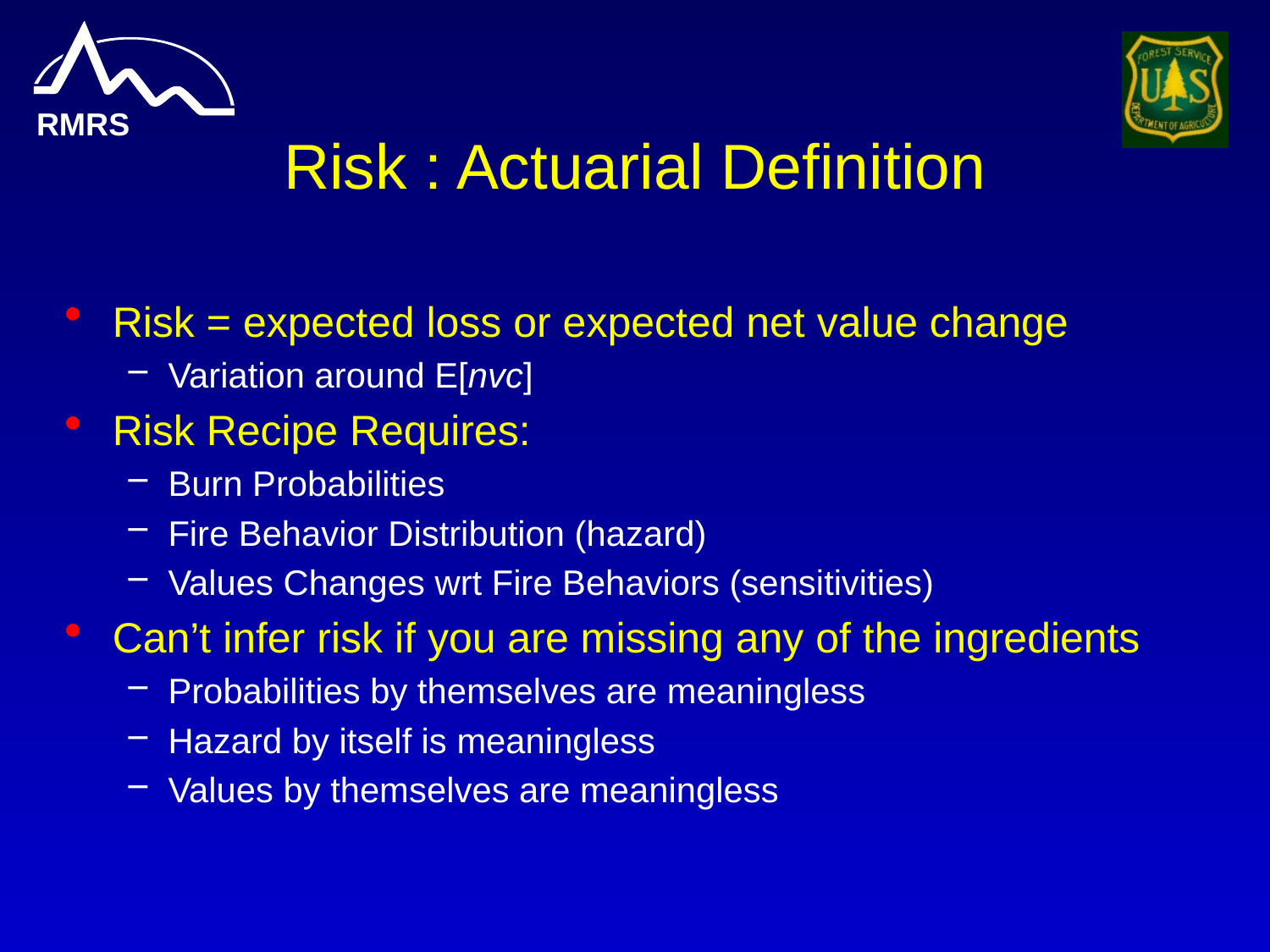

# Risk : Actuarial Definition
Risk = expected loss or expected net value change
Variation around E[nvc]
Risk Recipe Requires:
Burn Probabilities
Fire Behavior Distribution (hazard)
Values Changes wrt Fire Behaviors (sensitivities)
Can’t infer risk if you are missing any of the ingredients
Probabilities by themselves are meaningless
Hazard by itself is meaningless
Values by themselves are meaningless